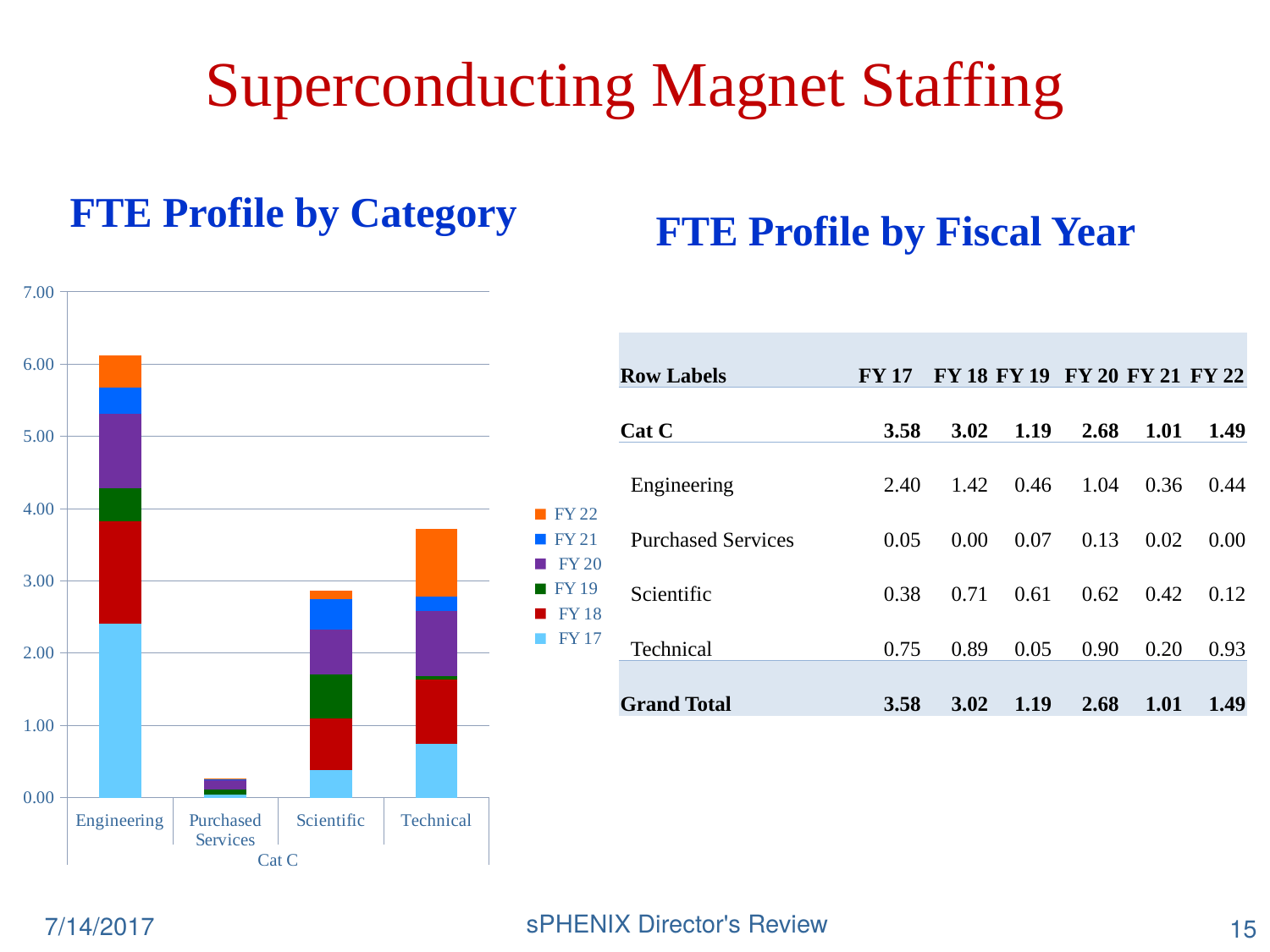

# Superconducting Magnet Staffing
FTE Profile by Category
FTE Profile by Fiscal Year

### Chart

| Category |   FY 17 |   FY 18 |  FY 19 |   FY 20 |  FY 21 |  FY 22 |
|---|---|---|---|---|---|---|
| Engineering | 2.401590909090909 | 1.419090909090909 | 0.461352272727273 | 1.0360795454545455 | 0.36253409090909083 | 0.4386363636363636 |
| Purchased Services | 0.045454545454545456 | 0.0 | 0.06818181818181818 | 0.13090909090909092 | 0.020454545454545454 | 0.004545454545454545 |
| Scientific | 0.38181818181818183 | 0.709090909090909 | 0.6113636363636363 | 0.6181818181818183 | 0.42272727272727273 | 0.1181818181818182 |
| Technical | 0.7475 | 0.8922727272727274 | 0.045454545454545456 | 0.8997727272727273 | 0.20136363636363636 | 0.9318181818181817 |
|  |  |  |  |  |  |  |
| --- | --- | --- | --- | --- | --- | --- |
| Row Labels | FY 17 | FY 18 | FY 19 | FY 20 | FY 21 | FY 22 |
| Cat C | 3.58 | 3.02 | 1.19 | 2.68 | 1.01 | 1.49 |
| Engineering | 2.40 | 1.42 | 0.46 | 1.04 | 0.36 | 0.44 |
| Purchased Services | 0.05 | 0.00 | 0.07 | 0.13 | 0.02 | 0.00 |
| Scientific | 0.38 | 0.71 | 0.61 | 0.62 | 0.42 | 0.12 |
| Technical | 0.75 | 0.89 | 0.05 | 0.90 | 0.20 | 0.93 |
| Grand Total | 3.58 | 3.02 | 1.19 | 2.68 | 1.01 | 1.49 |
|  |  |  |  |  |  |  |
|  |  |  |  |  |  |  |
7/14/2017
sPHENIX Director's Review
15